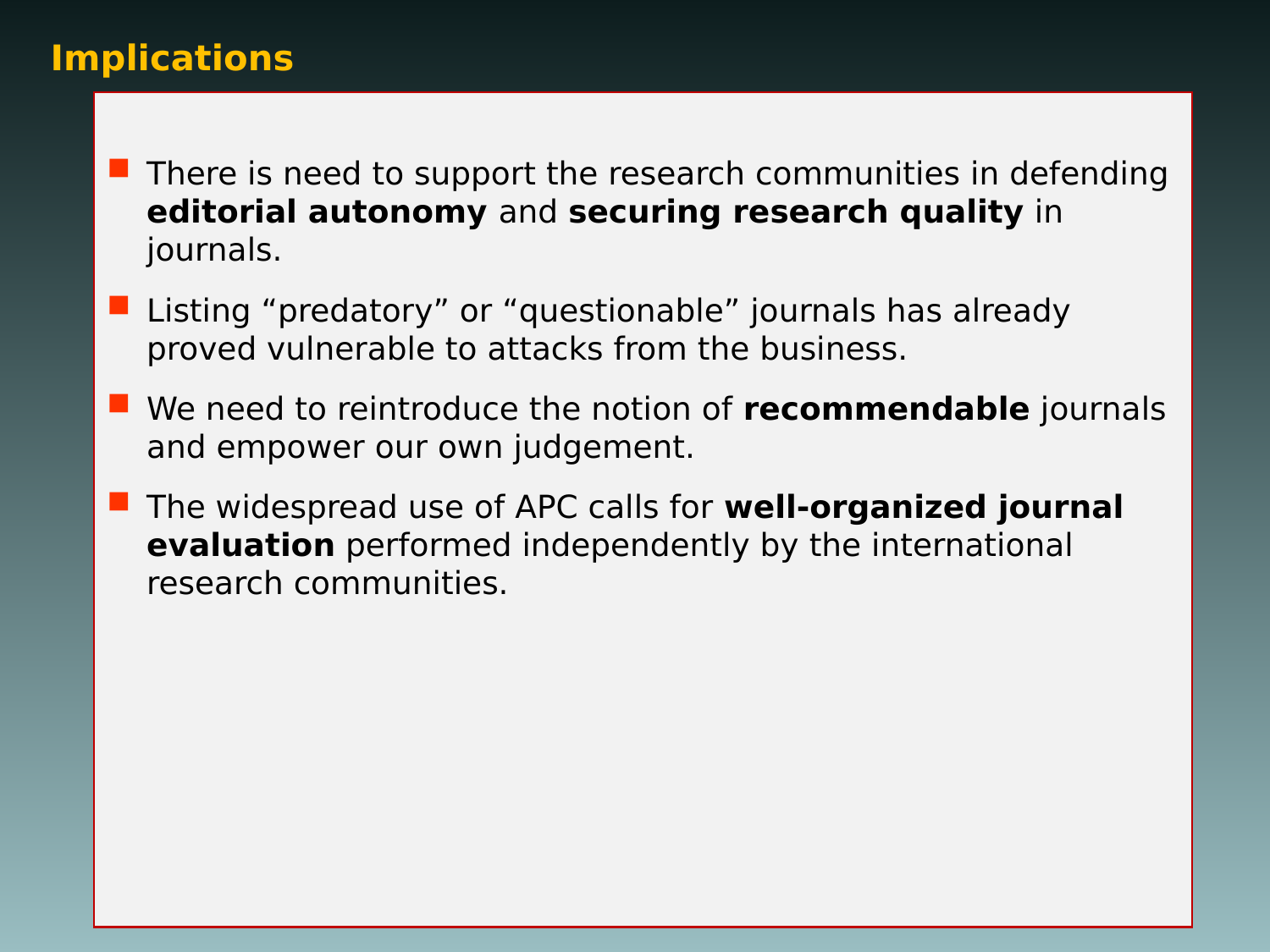

# Implications

There is need to support the research communities in defending editorial autonomy and securing research quality in journals.
Listing “predatory” or “questionable” journals has already proved vulnerable to attacks from the business.
We need to reintroduce the notion of recommendable journals and empower our own judgement.
The widespread use of APC calls for well-organized journal evaluation performed independently by the international research communities.